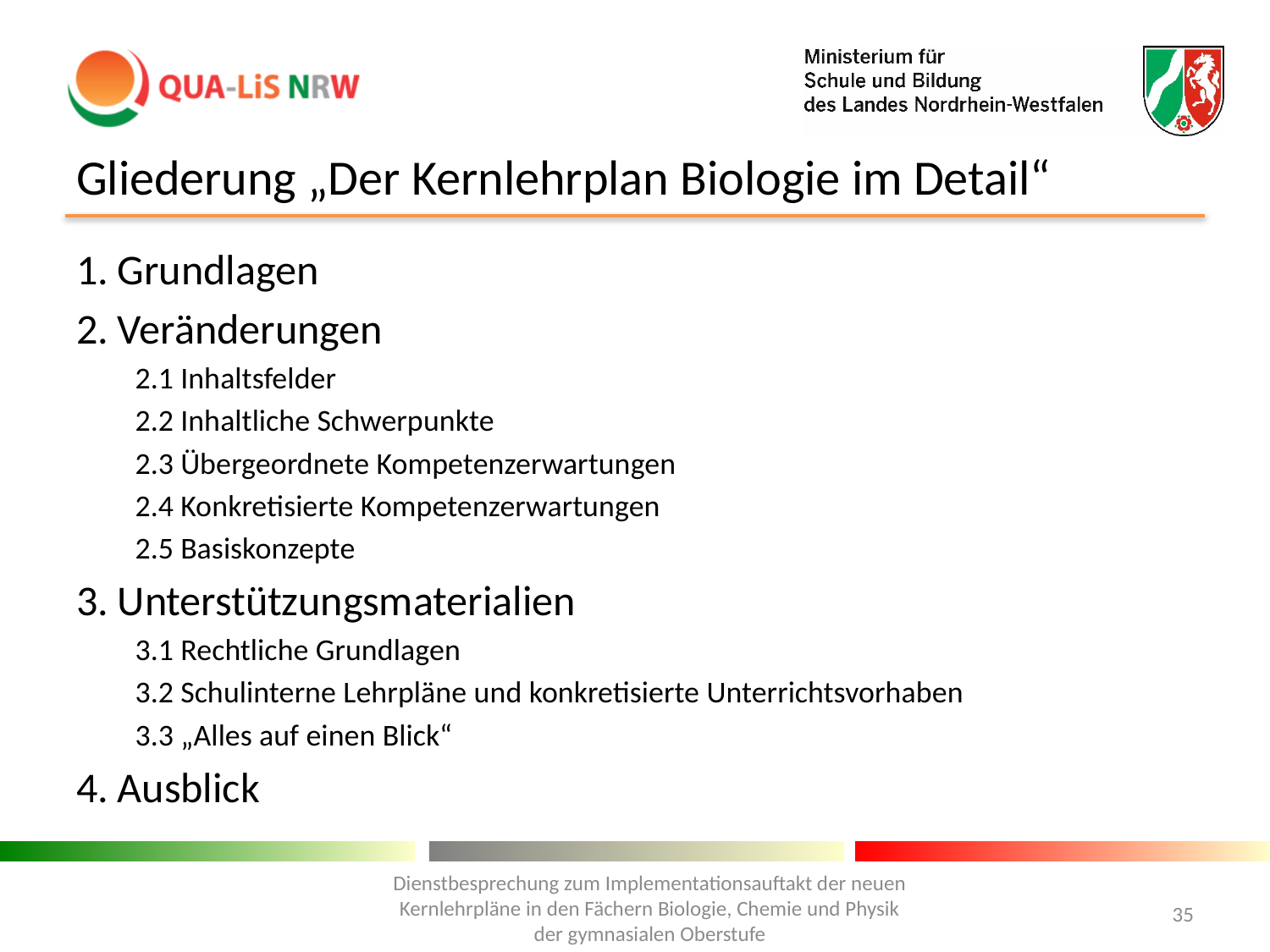

# Gliederung „Der Kernlehrplan Biologie im Detail“
1. Grundlagen
2. Veränderungen
2.1 Inhaltsfelder
2.2 Inhaltliche Schwerpunkte
2.3 Übergeordnete Kompetenzerwartungen
2.4 Konkretisierte Kompetenzerwartungen
2.5 Basiskonzepte
3. Unterstützungsmaterialien
3.1 Rechtliche Grundlagen
3.2 Schulinterne Lehrpläne und konkretisierte Unterrichtsvorhaben
3.3 „Alles auf einen Blick“
4. Ausblick
Dienstbesprechung zum Implementationsauftakt der neuen Kernlehrpläne in den Fächern Biologie, Chemie und Physik der gymnasialen Oberstufe
35